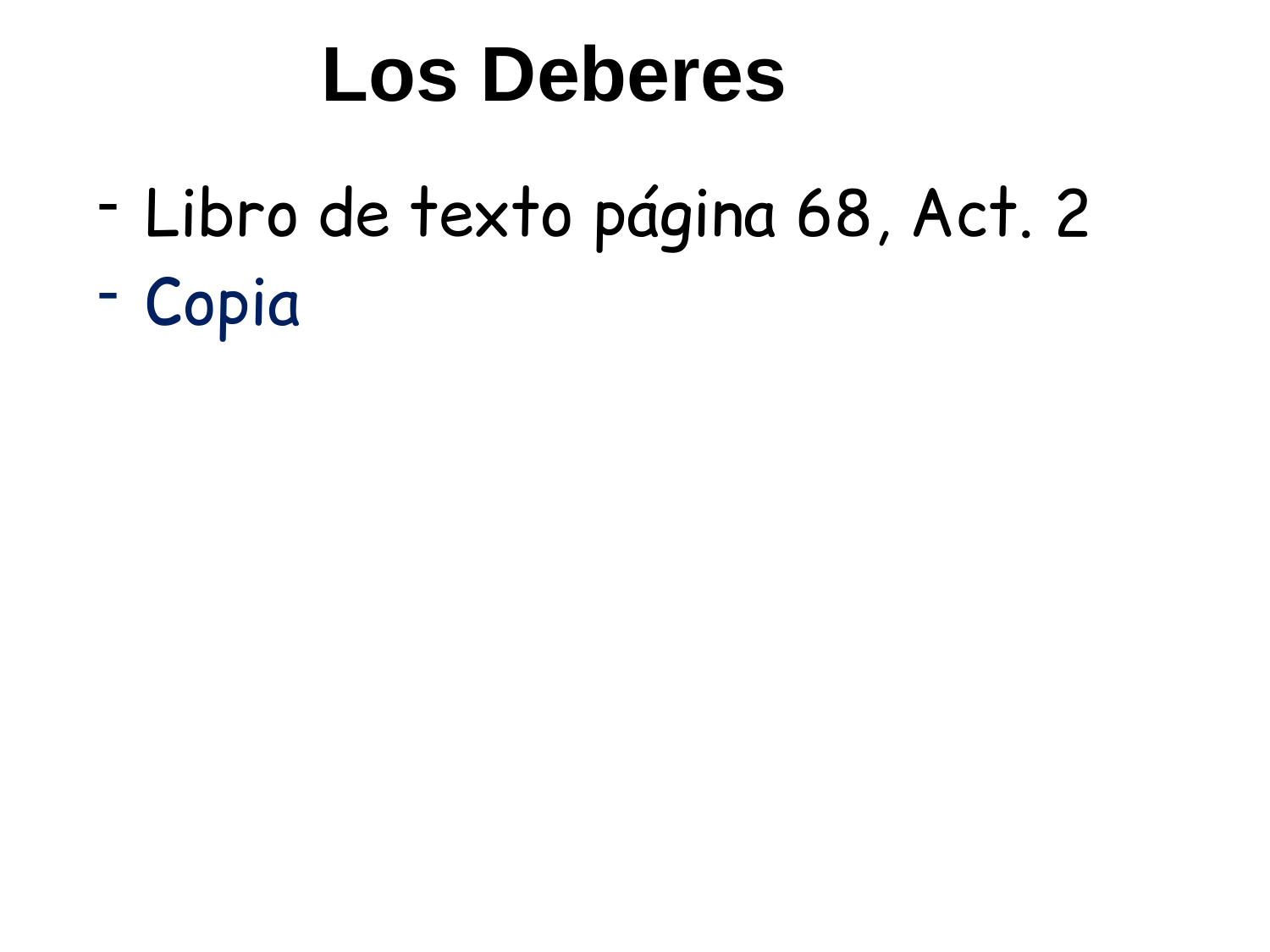

# Los Deberes
Libro de texto página 68, Act. 2
Copia